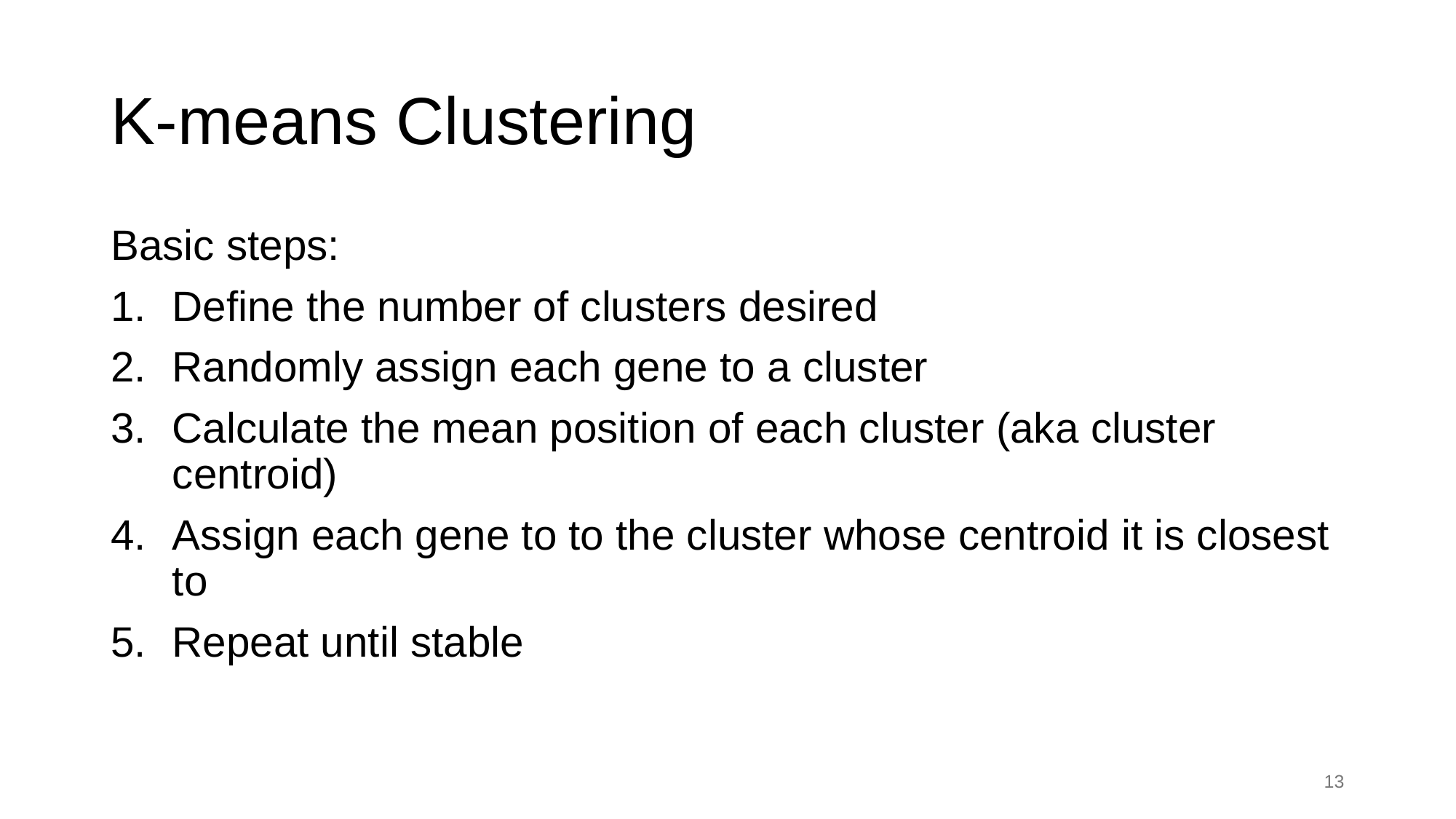

# K-means Clustering
Basic steps:
Define the number of clusters desired
Randomly assign each gene to a cluster
Calculate the mean position of each cluster (aka cluster centroid)
Assign each gene to to the cluster whose centroid it is closest to
Repeat until stable
13